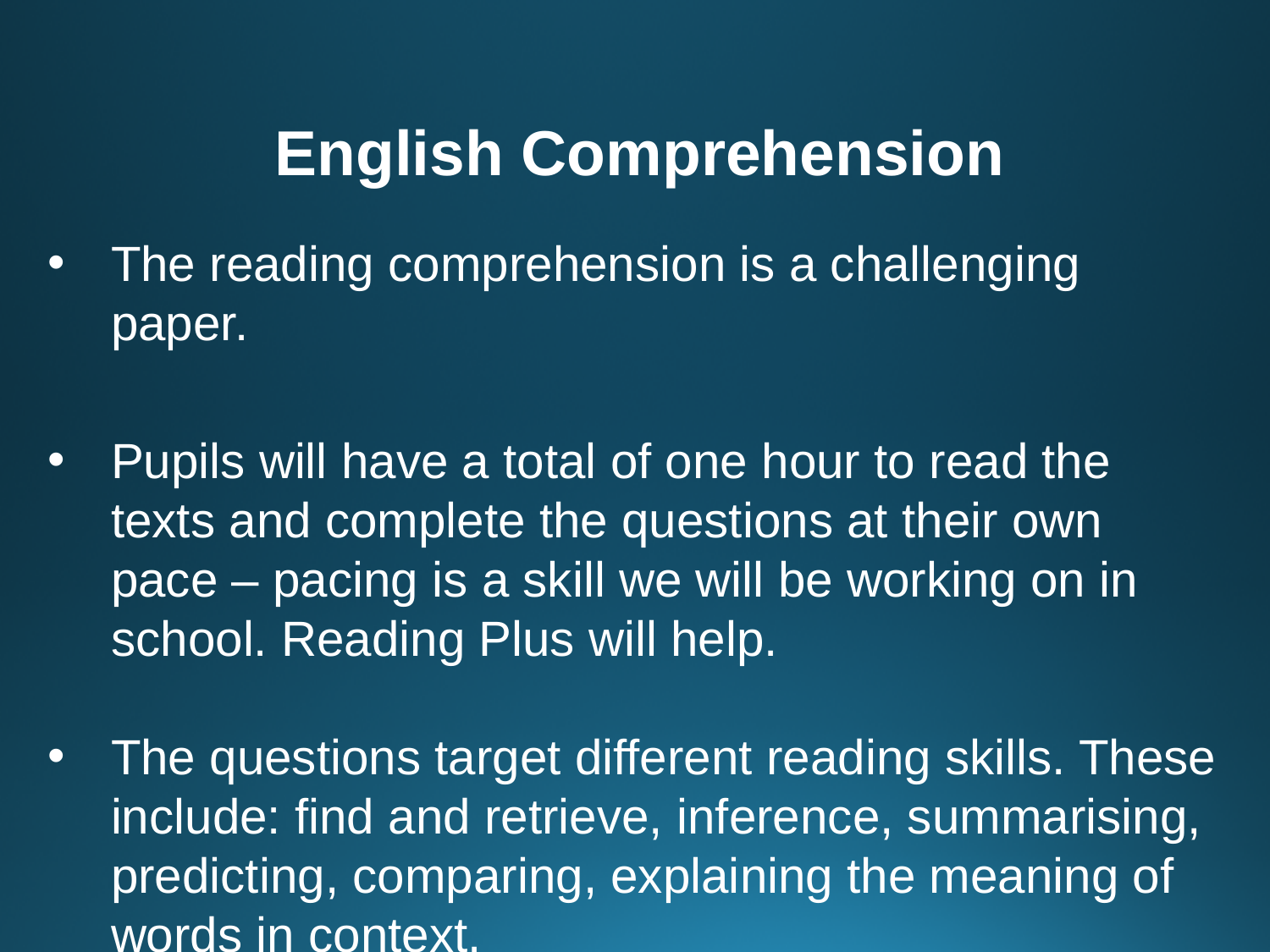

English Comprehension
The reading comprehension is a challenging paper.

Pupils will have a total of one hour to read the texts and complete the questions at their own pace – pacing is a skill we will be working on in school. Reading Plus will help.

The questions target different reading skills. These include: find and retrieve, inference, summarising, predicting, comparing, explaining the meaning of words in context.